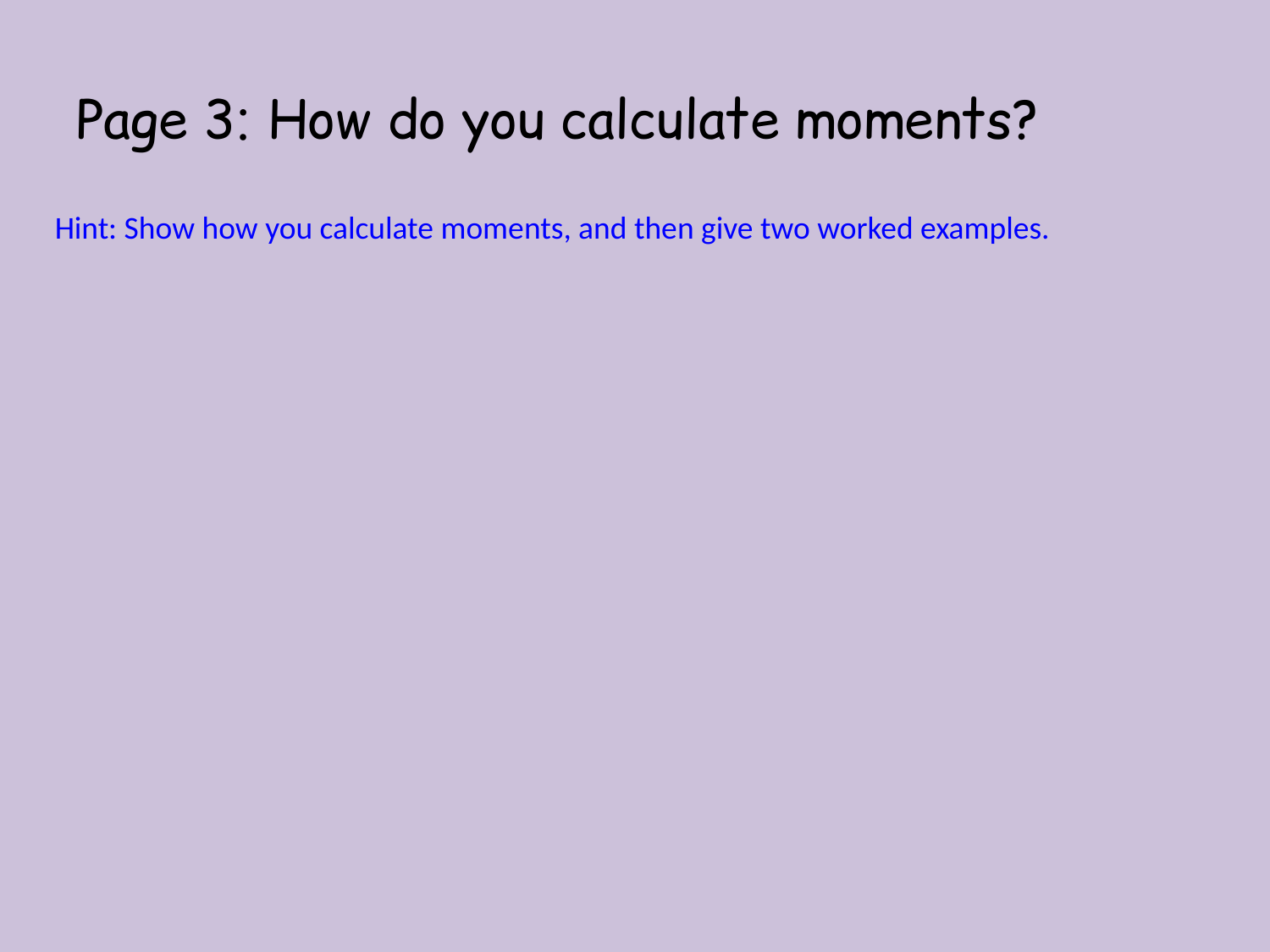

# Page 3: How do you calculate moments?
Hint: Show how you calculate moments, and then give two worked examples.